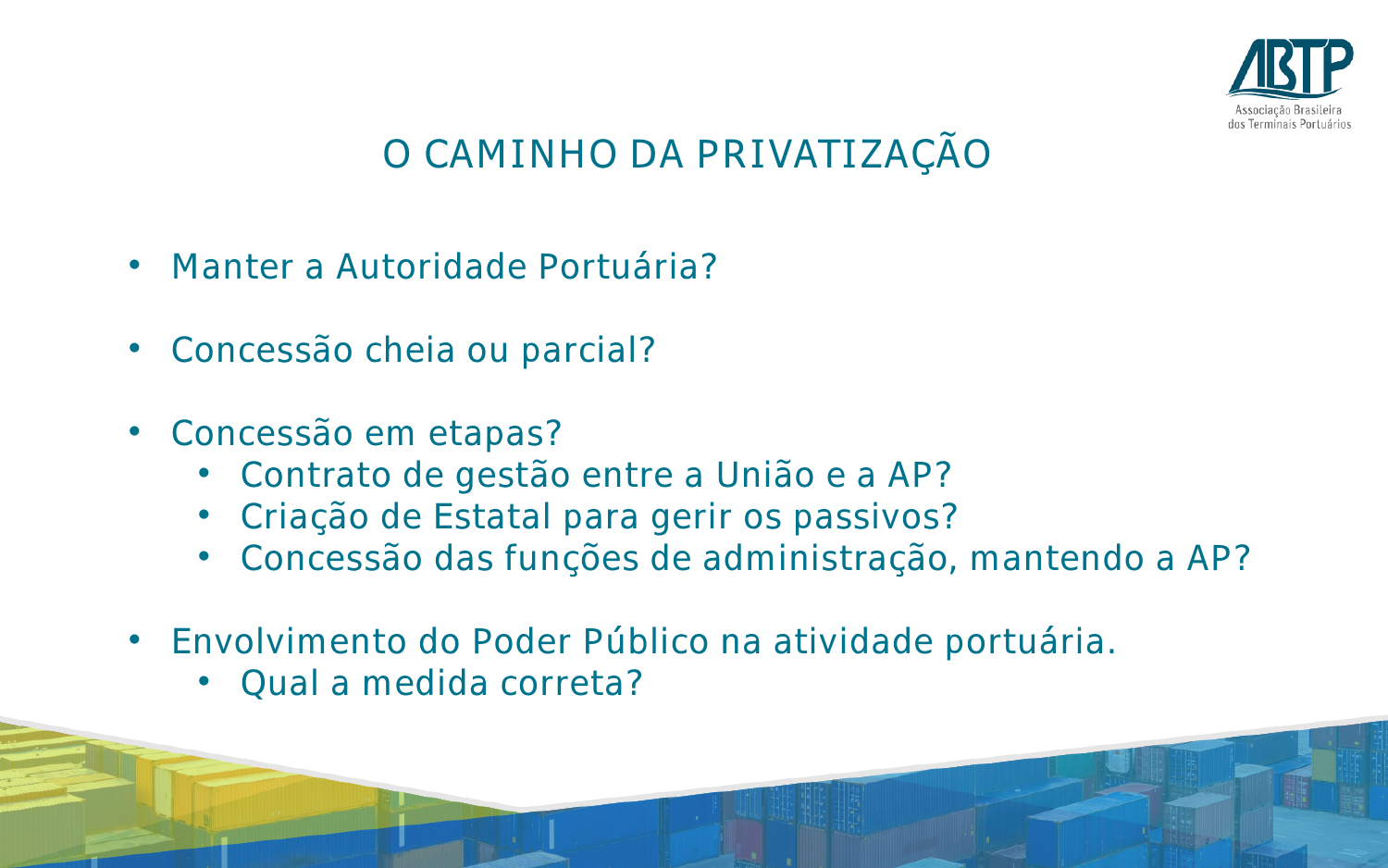

O CAMINHO DA PRIVATIZAÇÃO

Manter a Autoridade Portuária?

Concessão cheia ou parcial?

Concessão em etapas?
Contrato de gestão entre a União e a AP?
Criação de Estatal para gerir os passivos?
Concessão das funções de administração, mantendo a AP?

Envolvimento do Poder Público na atividade portuária.
Qual a medida correta?